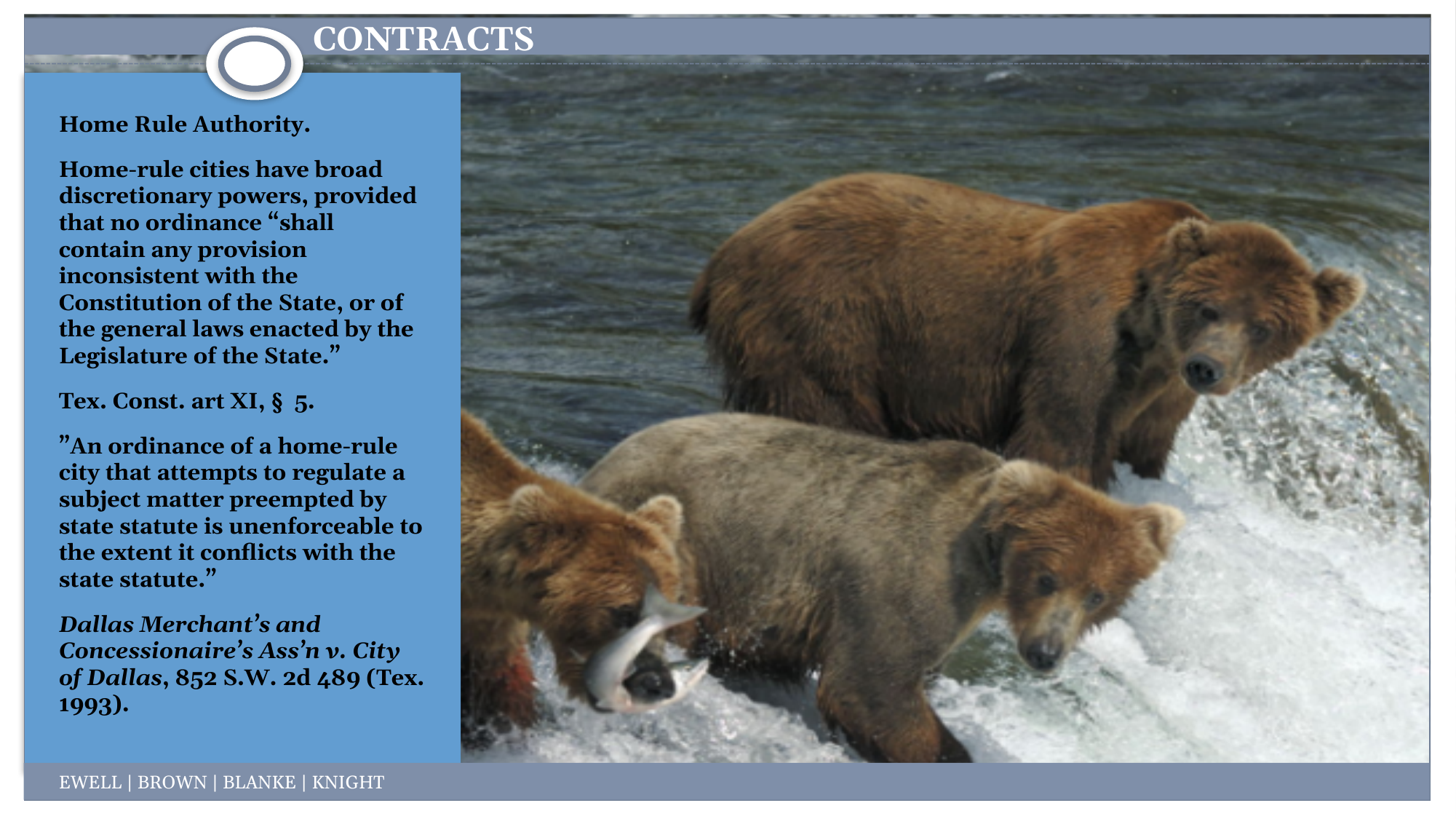

Interlocal cooperation contracts
Home Rule Authority.
Home-rule cities have broad discretionary powers, provided that no ordinance “shall contain any provision inconsistent with the Constitution of the State, or of the general laws enacted by the Legislature of the State.”
Tex. Const. art XI, §  5.
”An ordinance of a home-rule city that attempts to regulate a subject matter preempted by state statute is unenforceable to the extent it conflicts with the state statute.”
Dallas Merchant’s and Concessionaire’s Ass’n v. City of Dallas, 852 S.W. 2d 489 (Tex. 1993).
EWELL | BROWN | BLANKE | KNIGHT